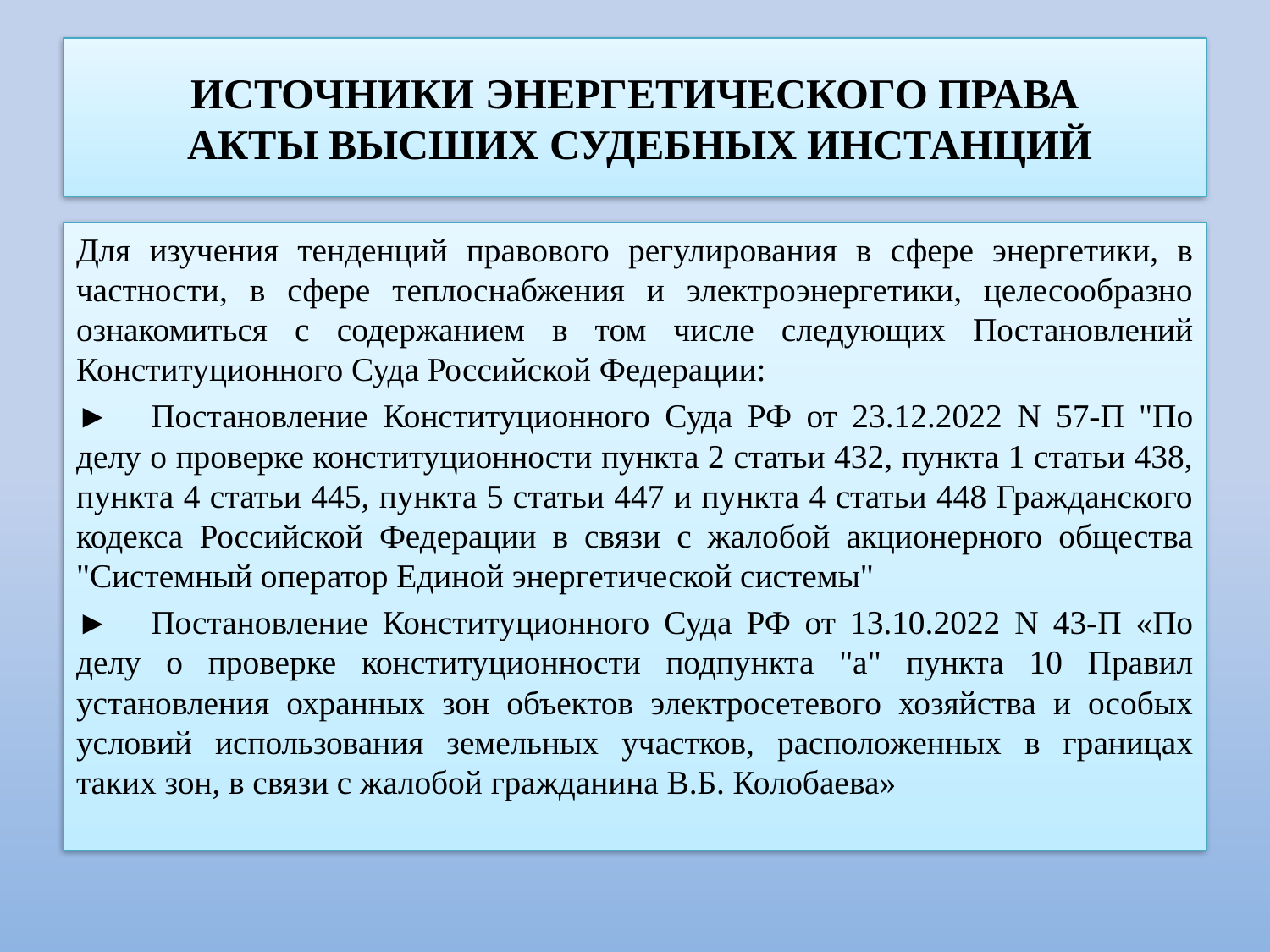

# ИСТОЧНИКИ ЭНЕРГЕТИЧЕСКОГО ПРАВА АКТЫ ВЫСШИХ СУДЕБНЫХ ИНСТАНЦИЙ
Для изучения тенденций правового регулирования в сфере энергетики, в частности, в сфере теплоснабжения и электроэнергетики, целесообразно ознакомиться с содержанием в том числе следующих Постановлений Конституционного Суда Российской Федерации:
►	Постановление Конституционного Суда РФ от 23.12.2022 N 57-П "По делу о проверке конституционности пункта 2 статьи 432, пункта 1 статьи 438, пункта 4 статьи 445, пункта 5 статьи 447 и пункта 4 статьи 448 Гражданского кодекса Российской Федерации в связи с жалобой акционерного общества "Системный оператор Единой энергетической системы"
►	Постановление Конституционного Суда РФ от 13.10.2022 N 43-П «По делу о проверке конституционности подпункта "а" пункта 10 Правил установления охранных зон объектов электросетевого хозяйства и особых условий использования земельных участков, расположенных в границах таких зон, в связи с жалобой гражданина В.Б. Колобаева»